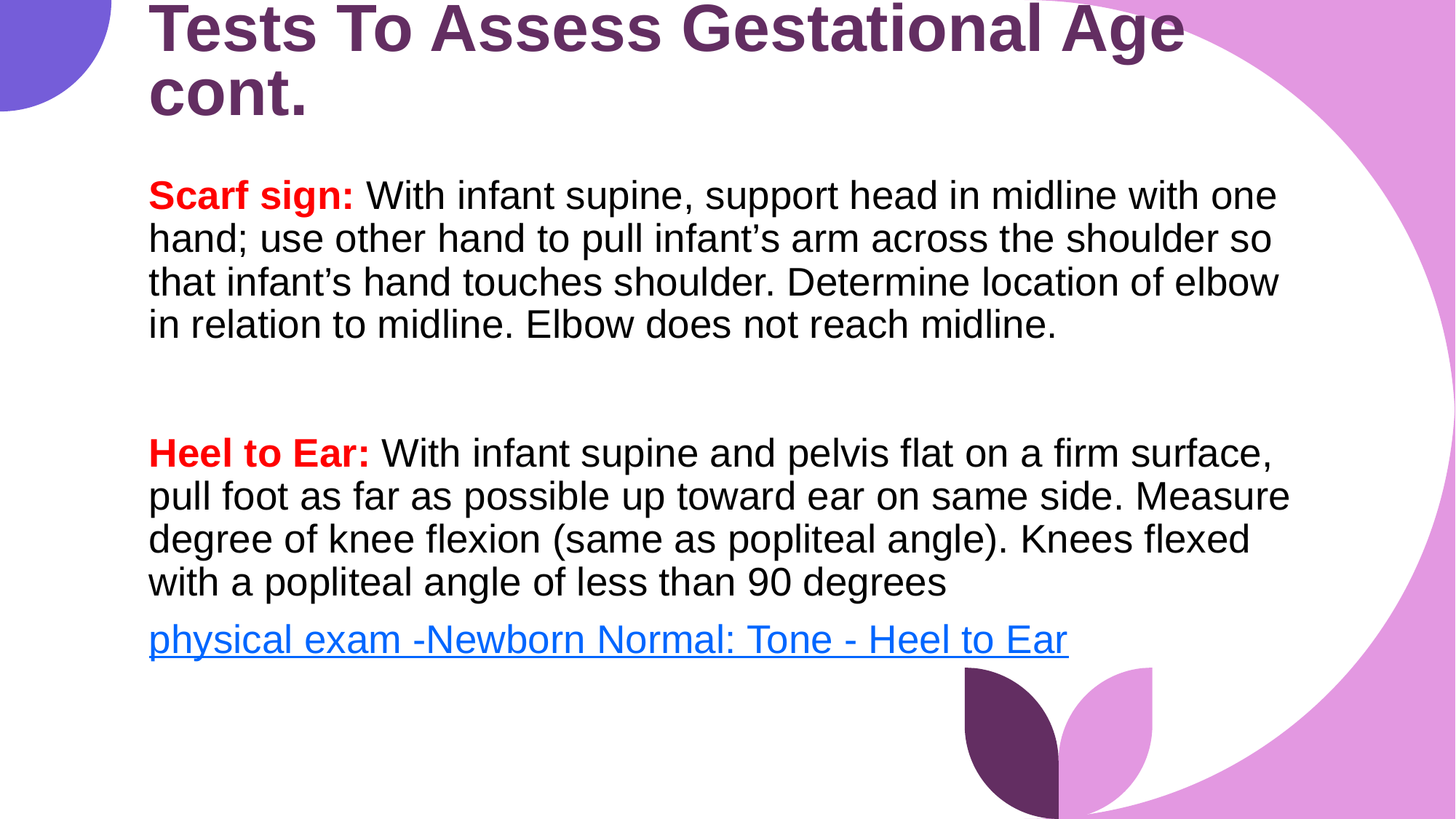

# Tests To Assess Gestational Age cont.
Scarf sign: With infant supine, support head in midline with one hand; use other hand to pull infant’s arm across the shoulder so that infant’s hand touches shoulder. Determine location of elbow in relation to midline. Elbow does not reach midline.
Heel to Ear: With infant supine and pelvis flat on a firm surface, pull foot as far as possible up toward ear on same side. Measure degree of knee flexion (same as popliteal angle). Knees flexed with a popliteal angle of less than 90 degrees
physical exam -Newborn Normal: Tone - Heel to Ear